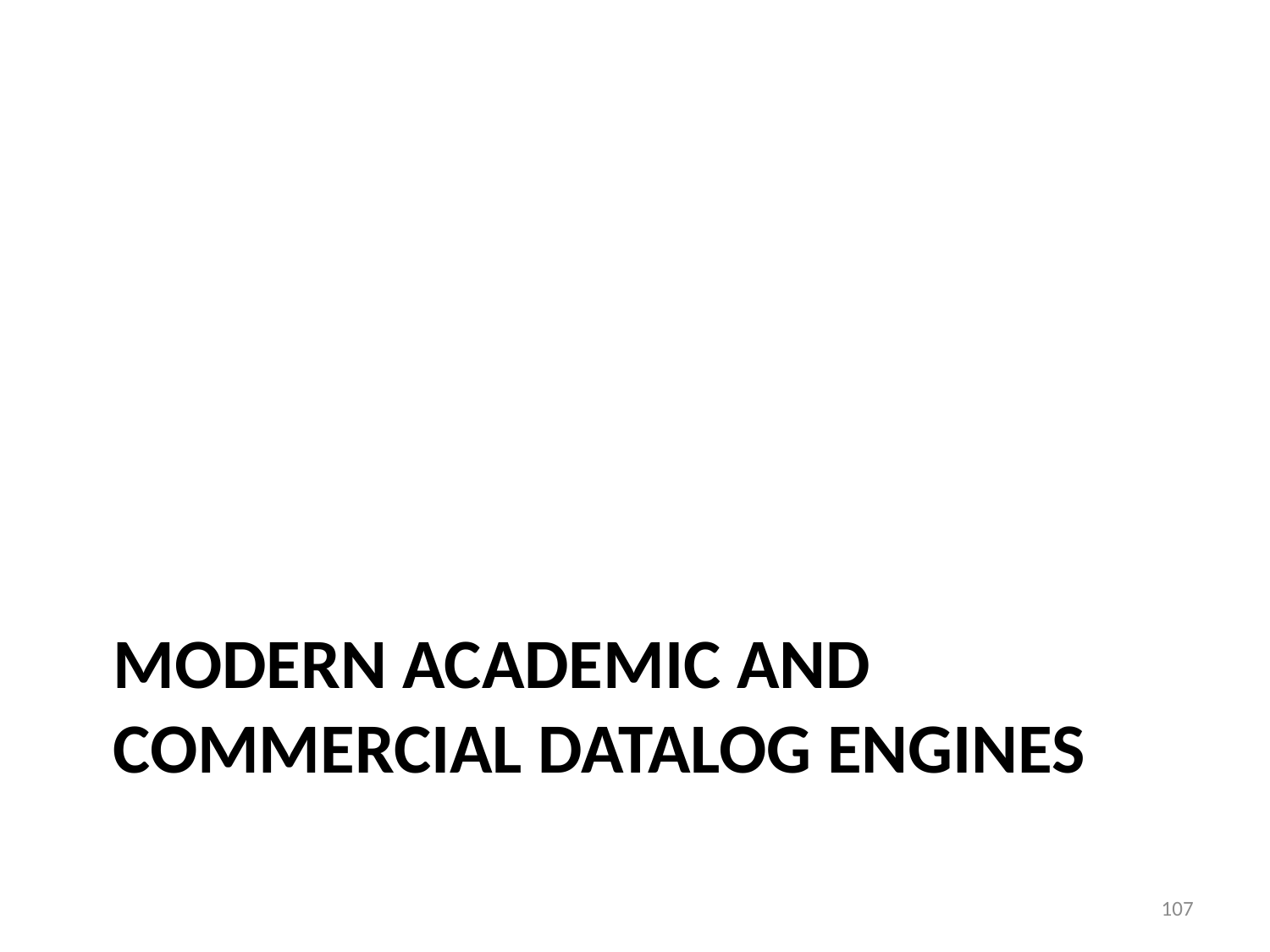

# Modern Academic and Commercial Datalog Engines
107